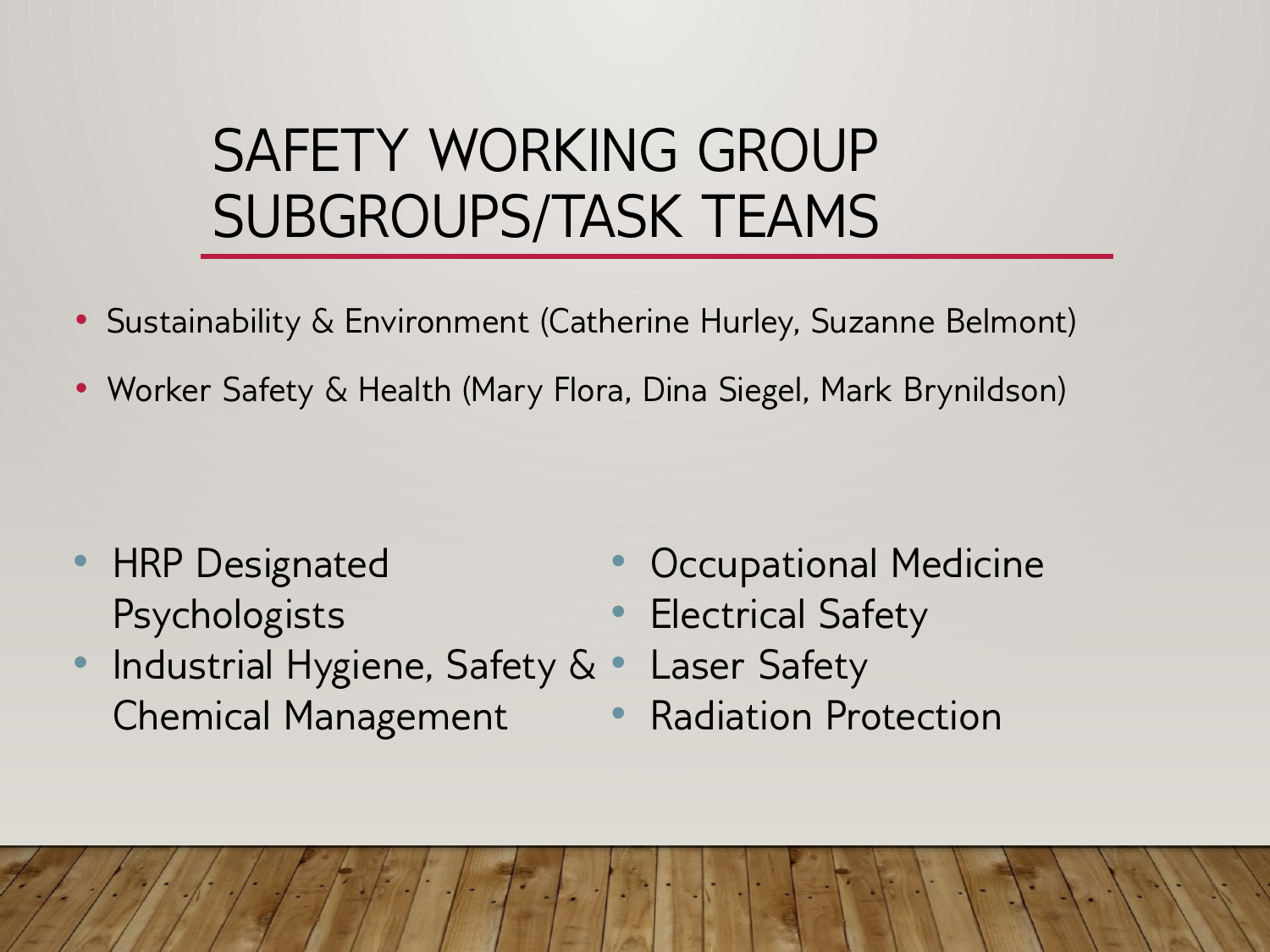

# SAFETY WORKING GROUP SUBGROUPS/TASK TEAMS
Sustainability & Environment (Catherine Hurley, Suzanne Belmont)
Worker Safety & Health (Mary Flora, Dina Siegel, Mark Brynildson)
HRP Designated Psychologists
Industrial Hygiene, Safety & Chemical Management
Occupational Medicine
Electrical Safety
Laser Safety
Radiation Protection